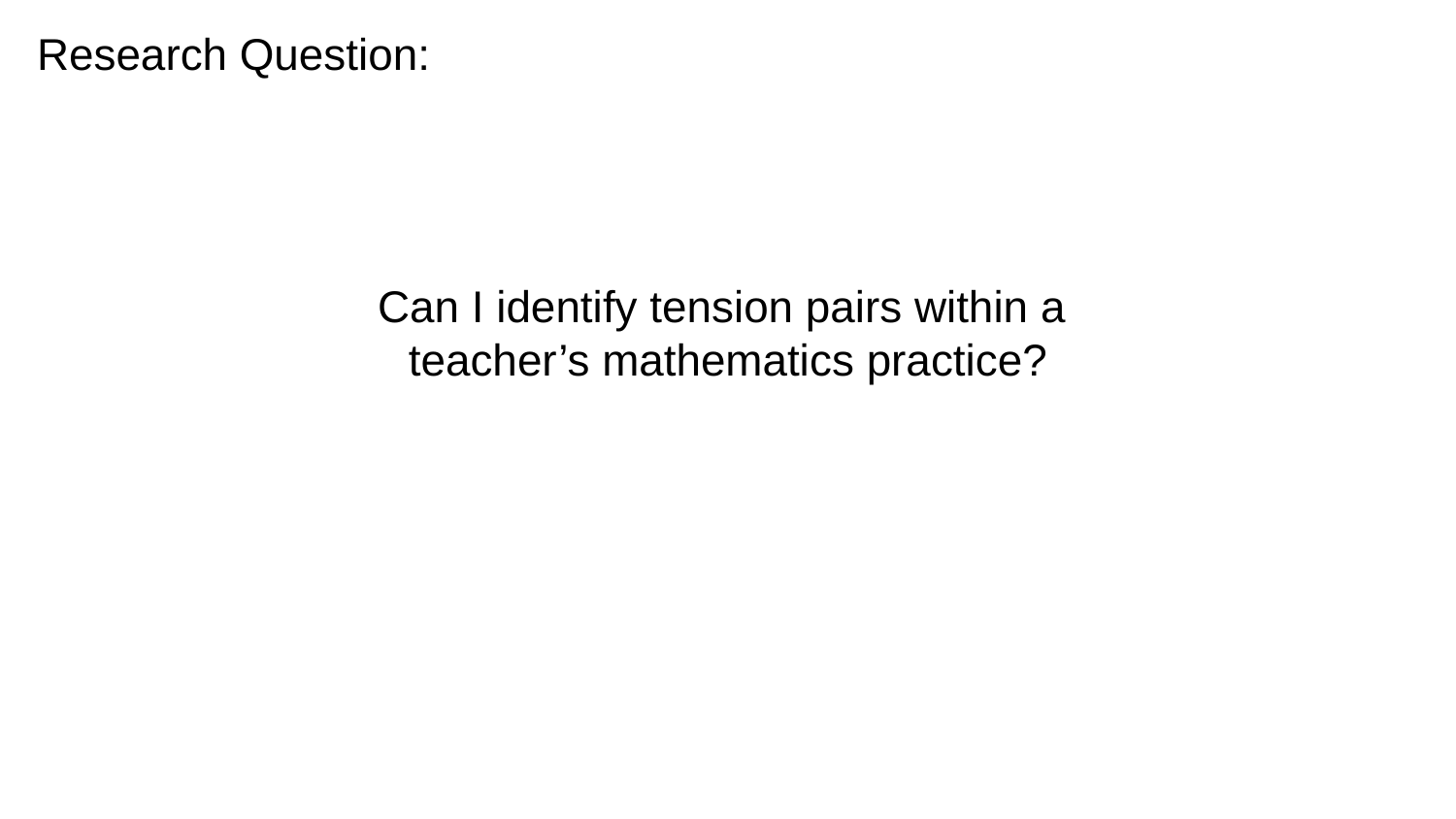

Research Question:

Can I identify tension pairs within a
teacher’s mathematics practice?